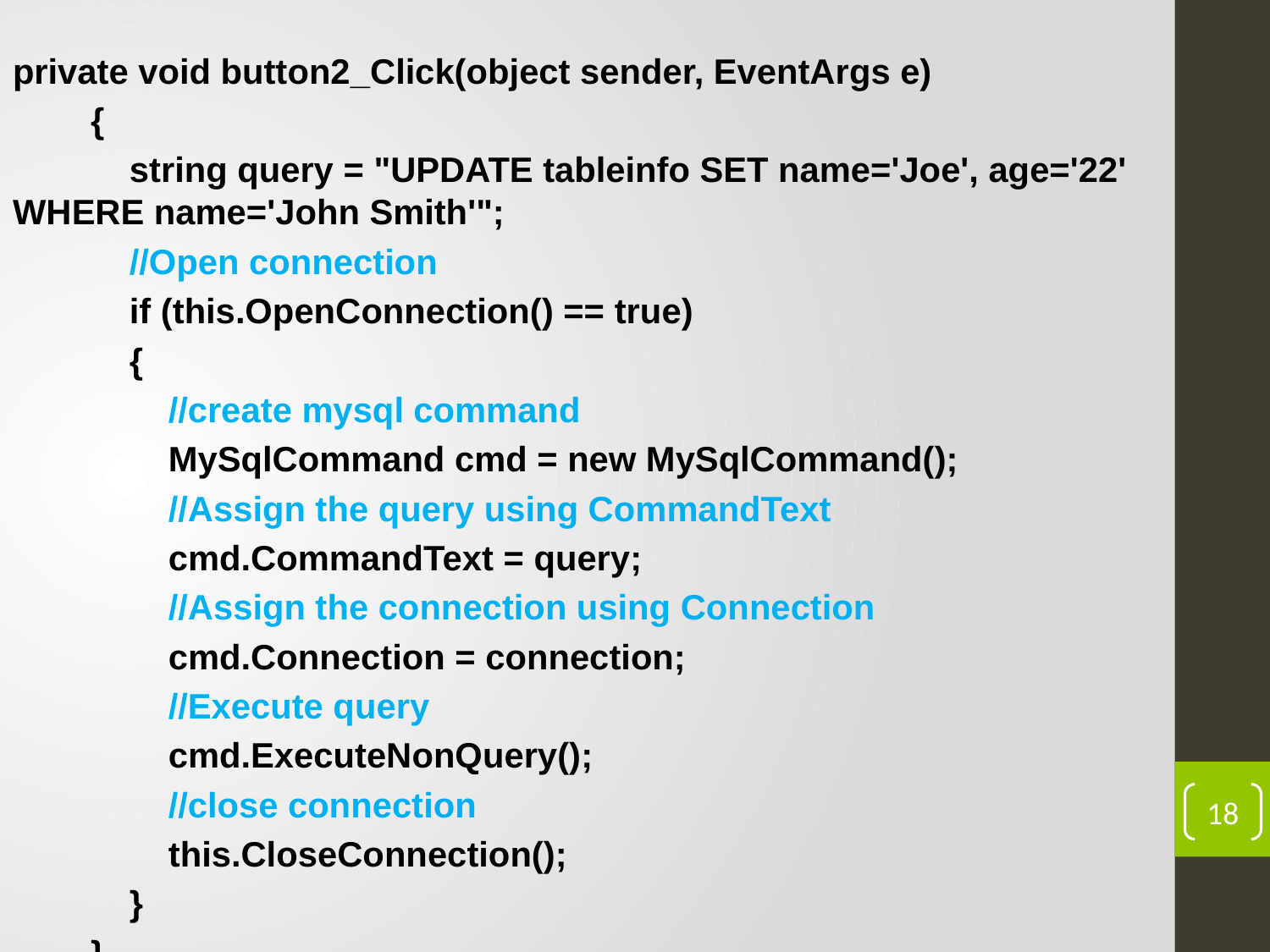

private void button2_Click(object sender, EventArgs e)
        {
            string query = "UPDATE tableinfo SET name='Joe', age='22' WHERE name='John Smith'";
            //Open connection
            if (this.OpenConnection() == true)
            {
                //create mysql command
                MySqlCommand cmd = new MySqlCommand();
                //Assign the query using CommandText
                cmd.CommandText = query;
                //Assign the connection using Connection
                cmd.Connection = connection;
                //Execute query
                cmd.ExecuteNonQuery();
                //close connection
                this.CloseConnection();
            }
        }
18